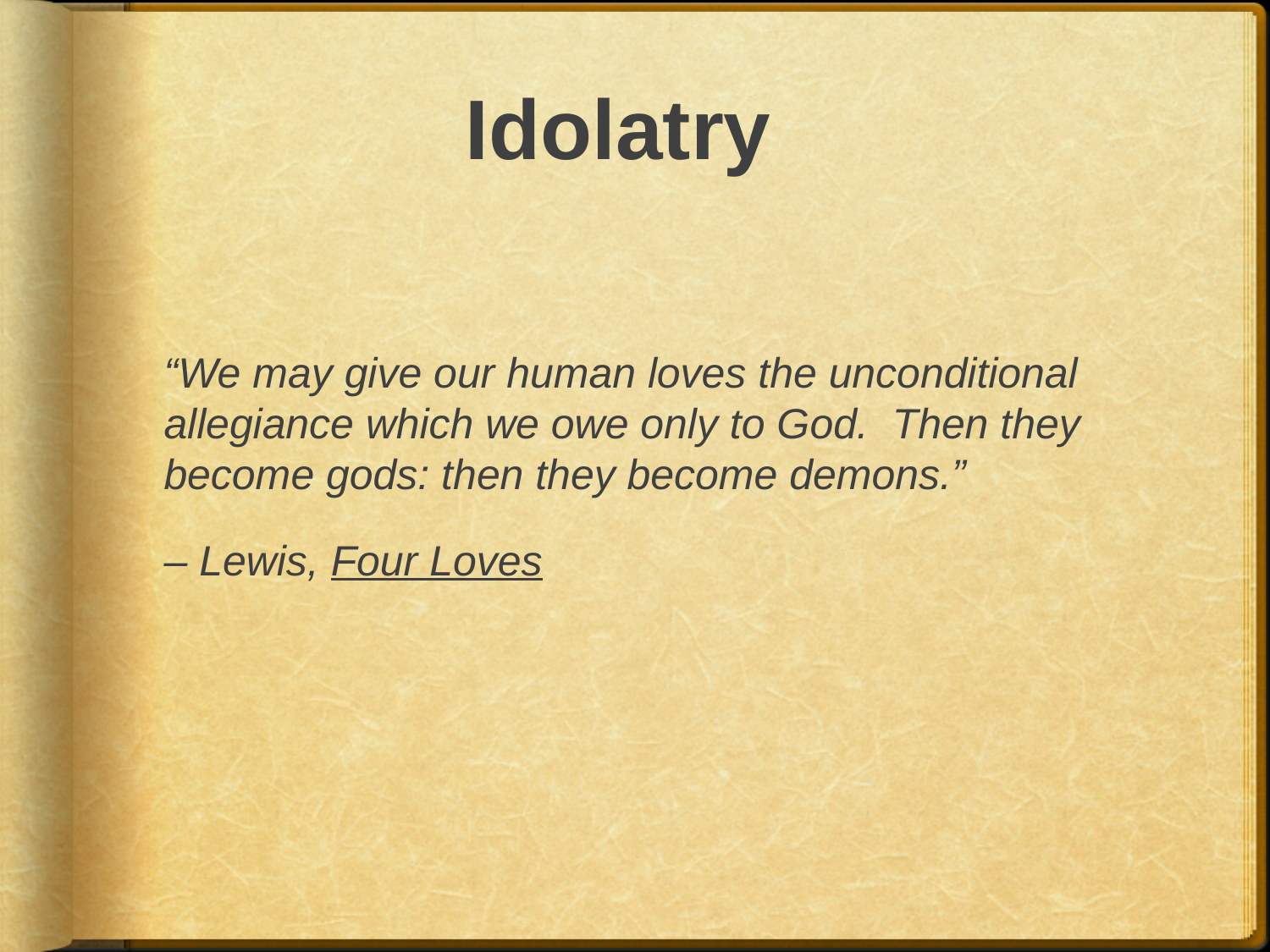

# Idolatry

“We may give our human loves the unconditional allegiance which we owe only to God.  Then they become gods: then they become demons.”
– Lewis, Four Loves